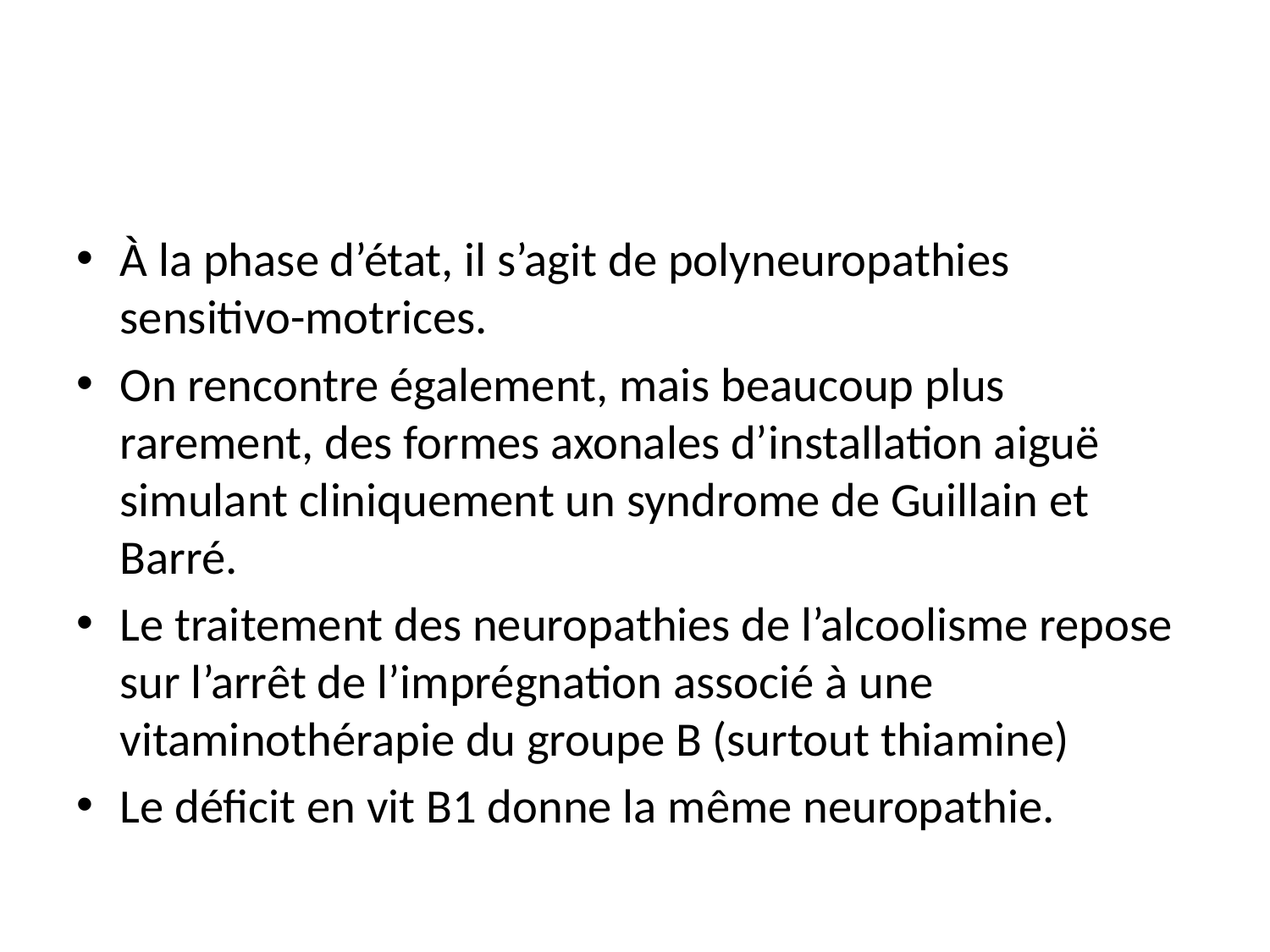

À la phase d’état, il s’agit de polyneuropathies sensitivo-motrices.
On rencontre également, mais beaucoup plus rarement, des formes axonales d’installation aiguë simulant cliniquement un syndrome de Guillain et Barré.
Le traitement des neuropathies de l’alcoolisme repose sur l’arrêt de l’imprégnation associé à une vitaminothérapie du groupe B (surtout thiamine)
Le déficit en vit B1 donne la même neuropathie.